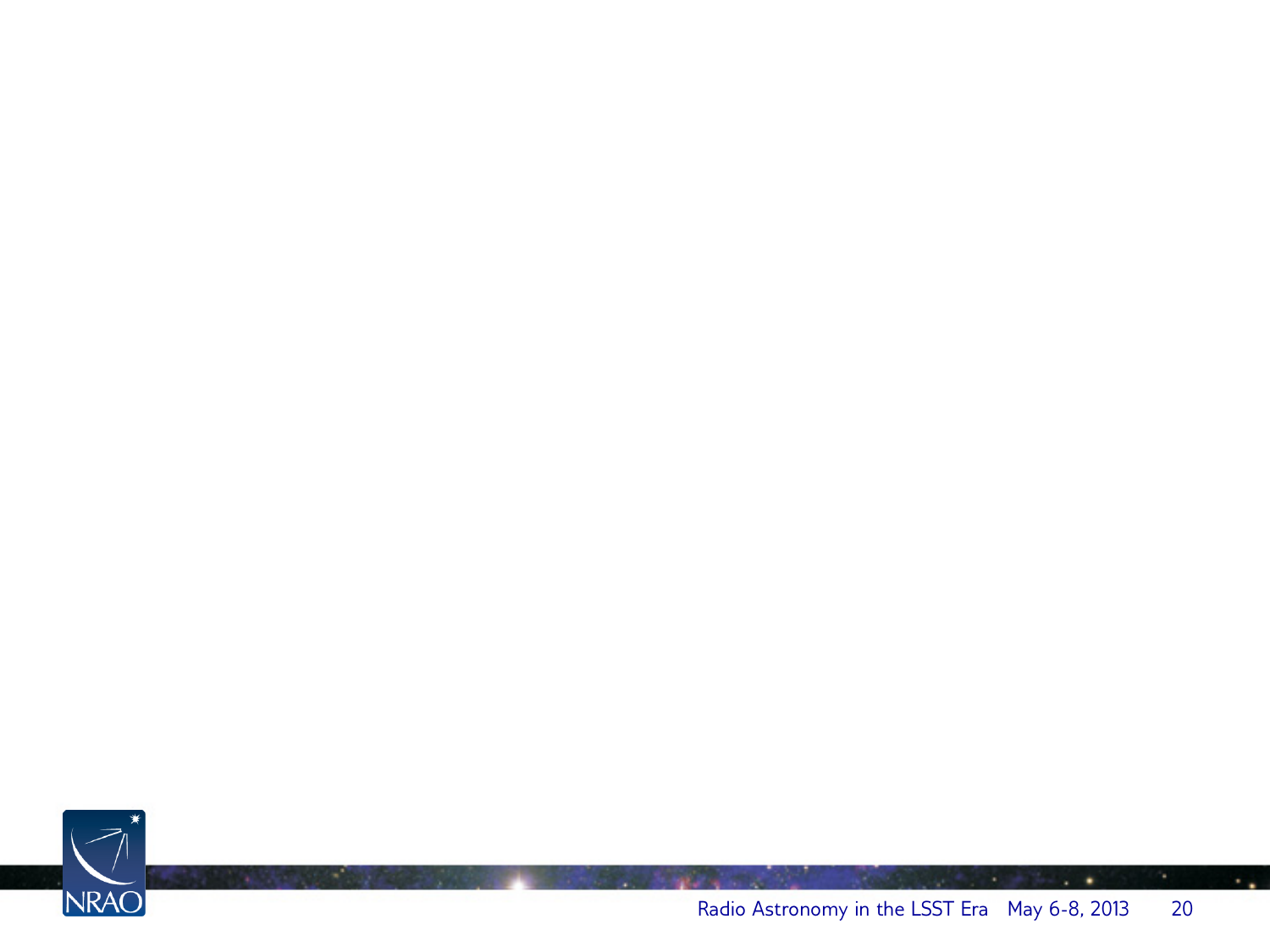

#

Radio Astronomy in the LSST Era   May 6-8, 2013
20